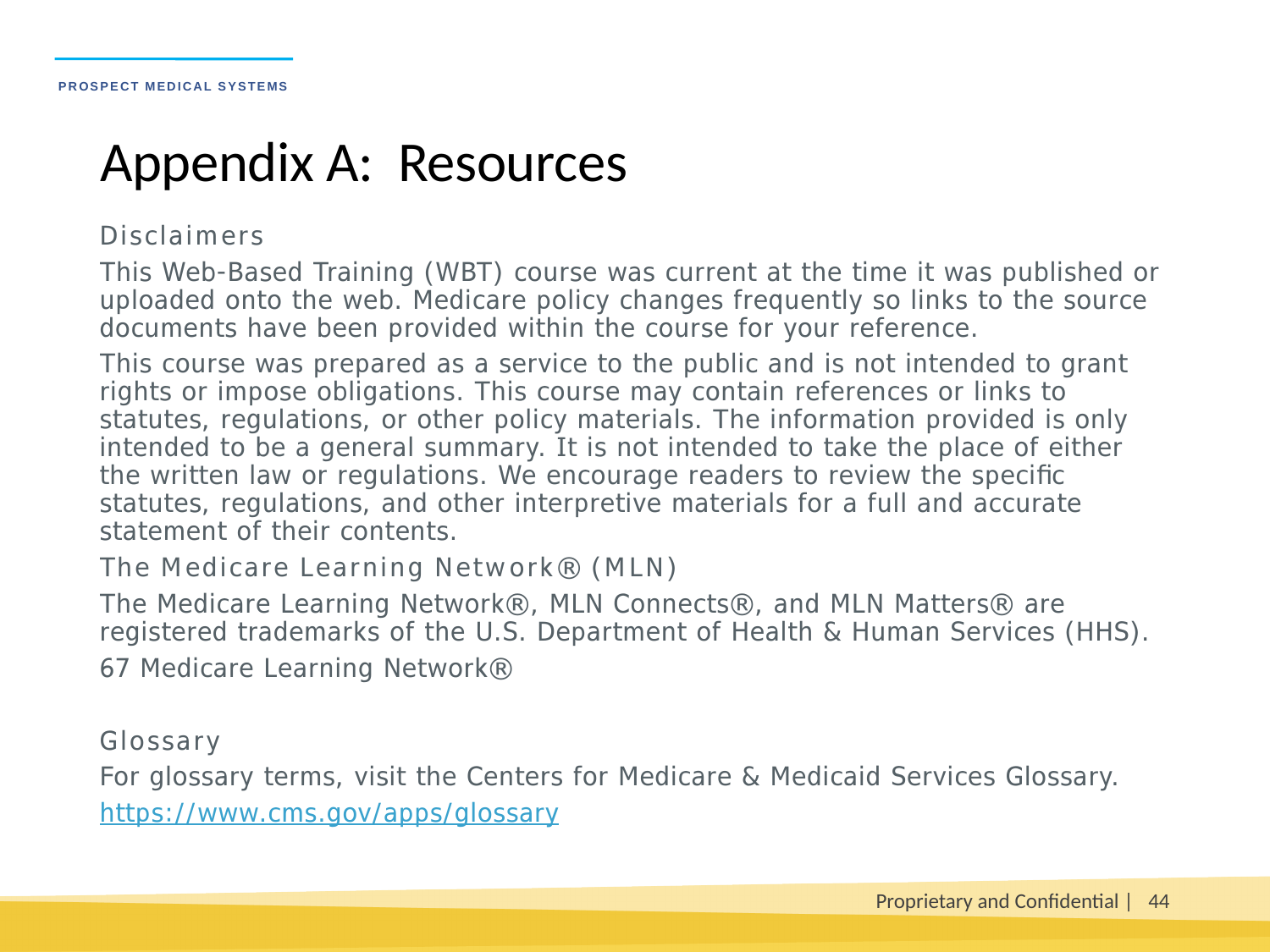

# Appendix A:  Resources
Disclaimers
This Web-Based Training (WBT) course was current at the time it was published or uploaded onto the web. Medicare policy changes frequently so links to the source documents have been provided within the course for your reference.
This course was prepared as a service to the public and is not intended to grant rights or impose obligations. This course may contain references or links to statutes, regulations, or other policy materials. The information provided is only intended to be a general summary. It is not intended to take the place of either the written law or regulations. We encourage readers to review the specific statutes, regulations, and other interpretive materials for a full and accurate statement of their contents.
The Medicare Learning Network® (MLN)
The Medicare Learning Network®, MLN Connects®, and MLN Matters® are registered trademarks of the U.S. Department of Health & Human Services (HHS).
67 Medicare Learning Network®

Glossary
For glossary terms, visit the Centers for Medicare & Medicaid Services Glossary.
https://www.cms.gov/apps/glossary

Proprietary and Confidential |
44